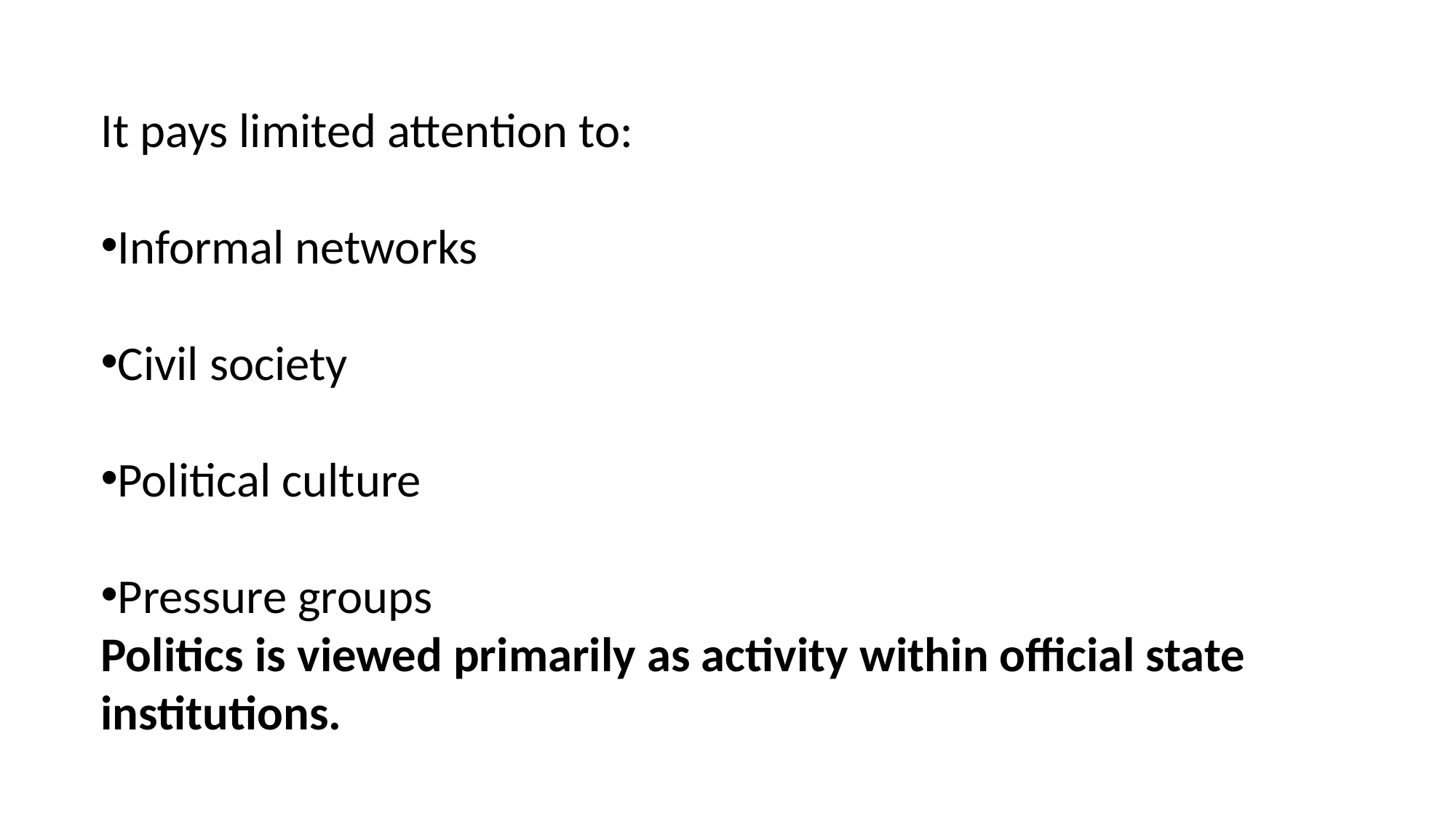

It pays limited attention to:

Informal networks

Civil society

Political culture

Pressure groups
Politics is viewed primarily as activity within official state institutions.